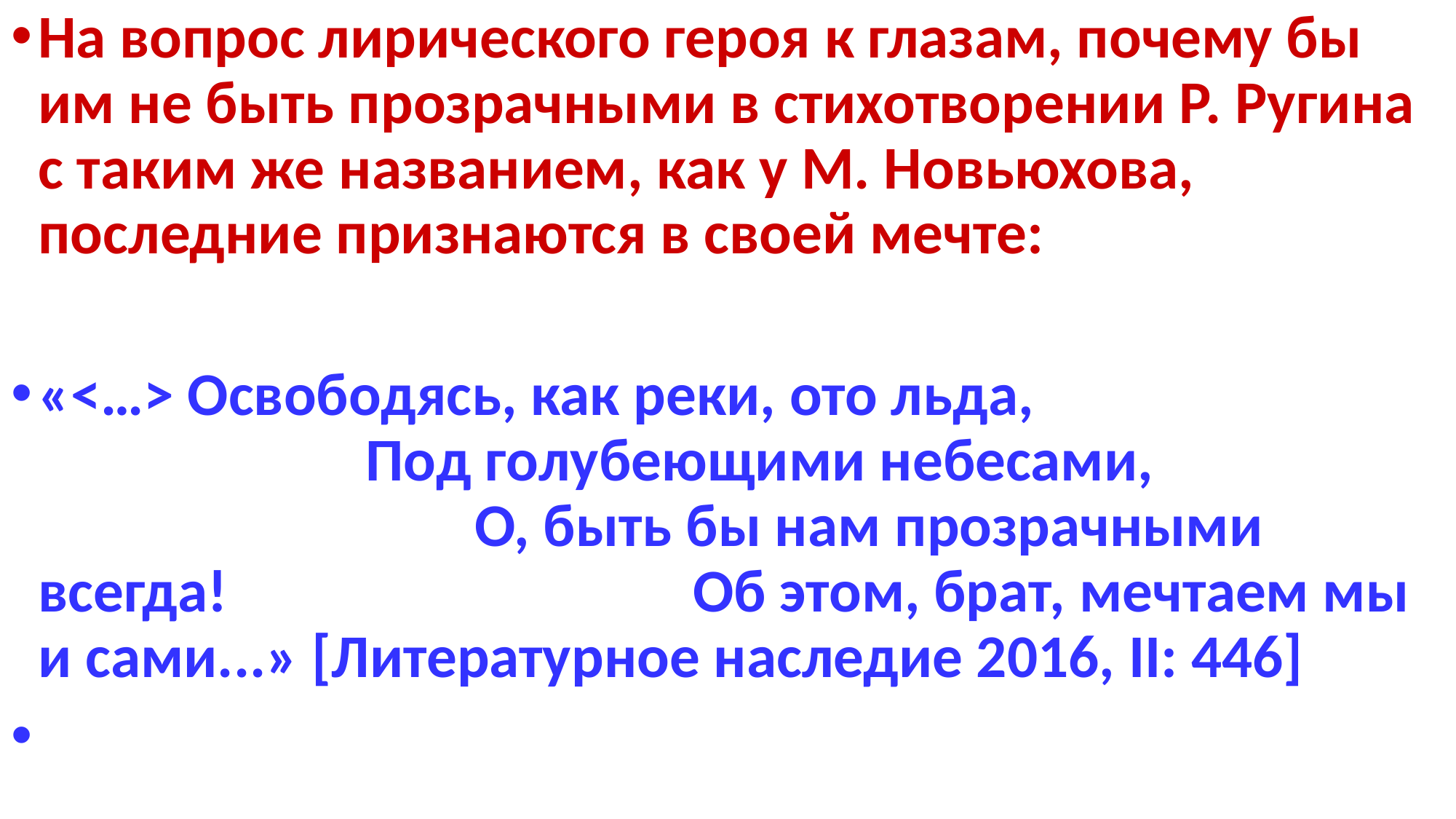

На вопрос лирического героя к глазам, почему бы им не быть прозрачными в стихотворении Р. Ругина с таким же названием, как у М. Новьюхова, последние признаются в своей мечте:

«<…> Освободясь, как реки, ото льда, 						Под голубеющими небесами, 						О, быть бы нам прозрачными всегда! 					Об этом, брат, мечтаем мы и сами...» [Литературное наследие 2016, II: 446]